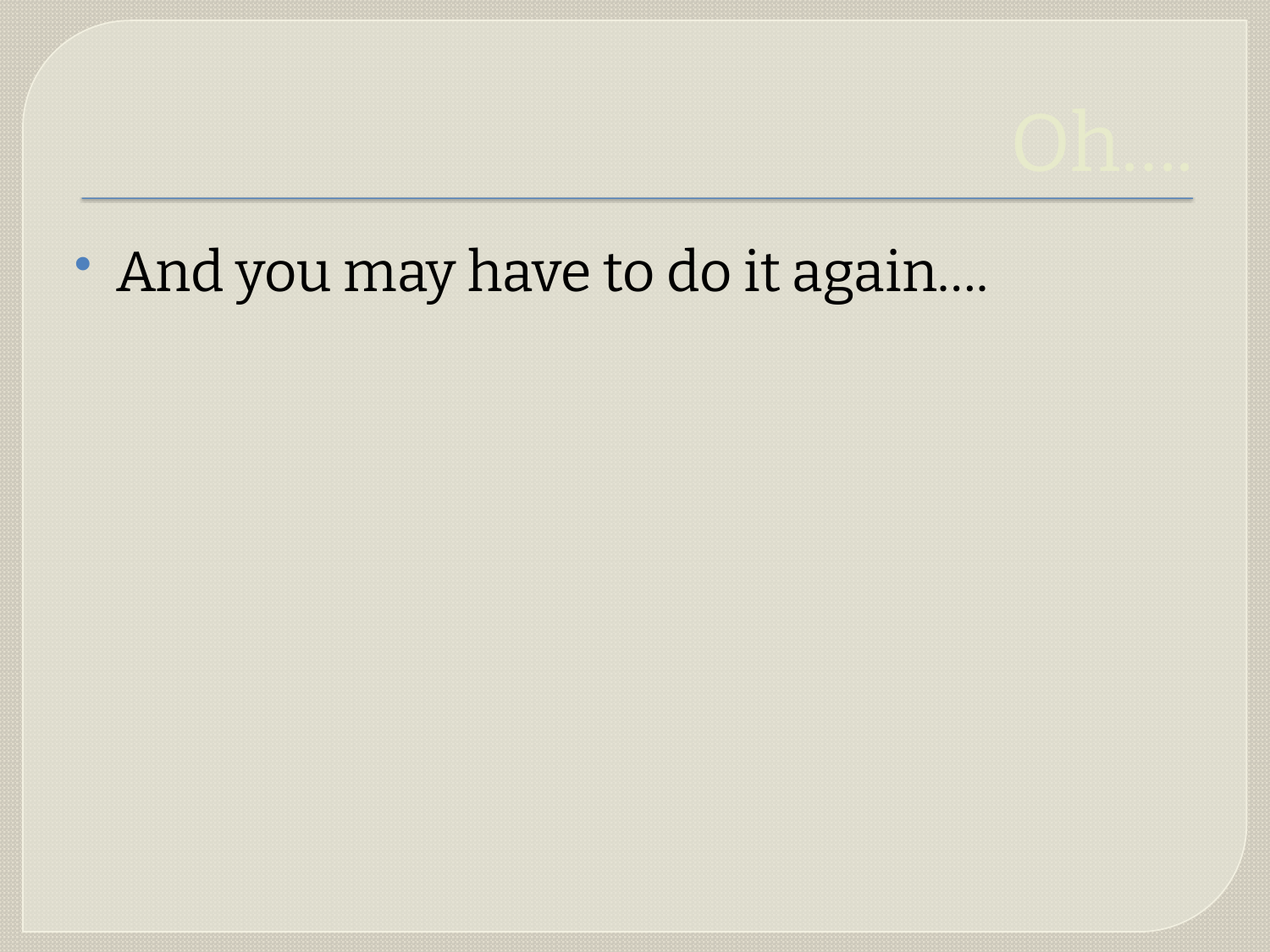

# Oh….
And you may have to do it again….